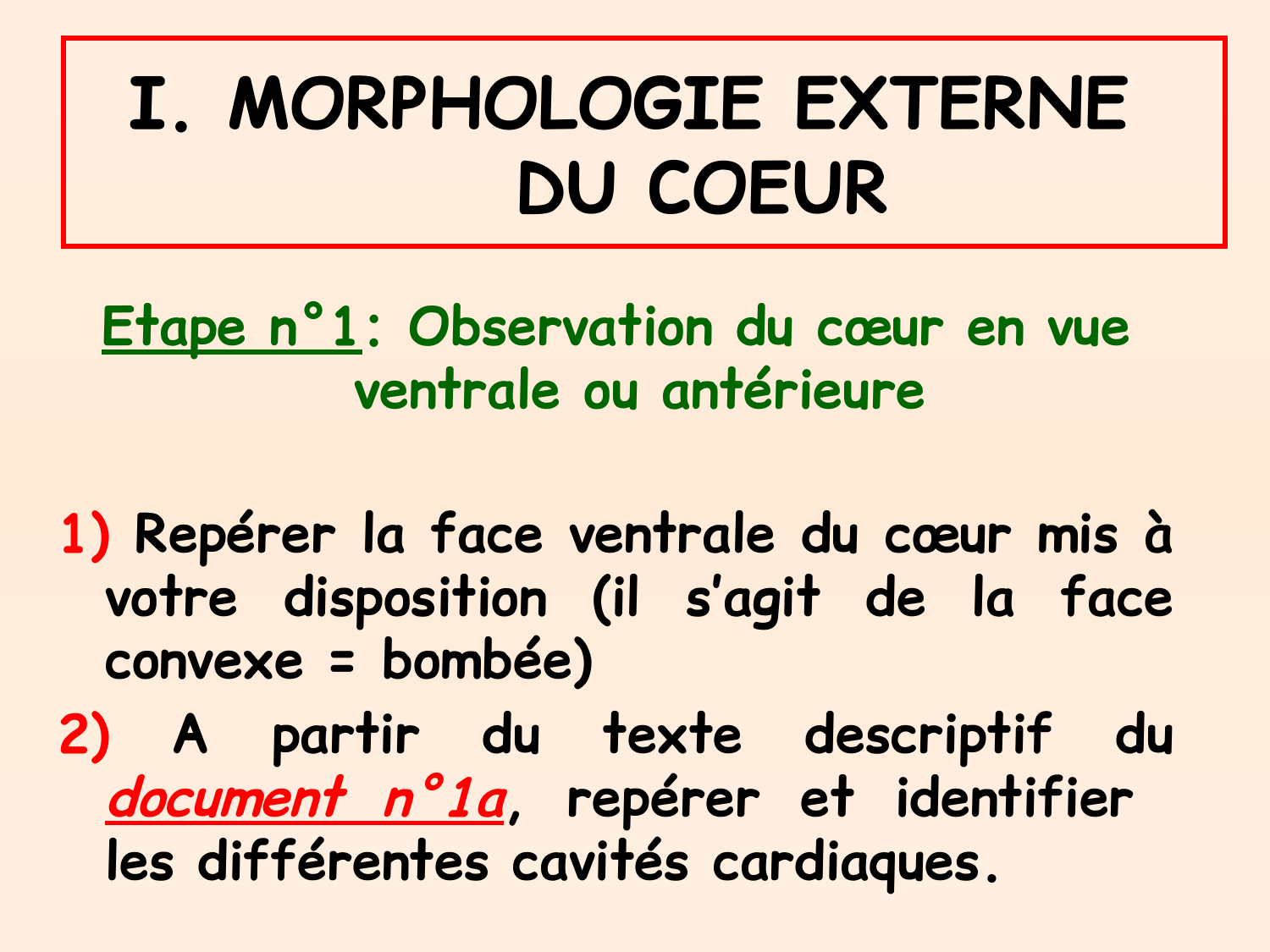

# I. MORPHOLOGIE EXTERNE DU COEUR
Etape n°1: Observation du cœur en vue ventrale ou antérieure

1) Repérer la face ventrale du cœur mis à votre disposition (il s’agit de la face convexe = bombée)
2) A partir du texte descriptif du document n°1a, repérer et identifier  les différentes cavités cardiaques.